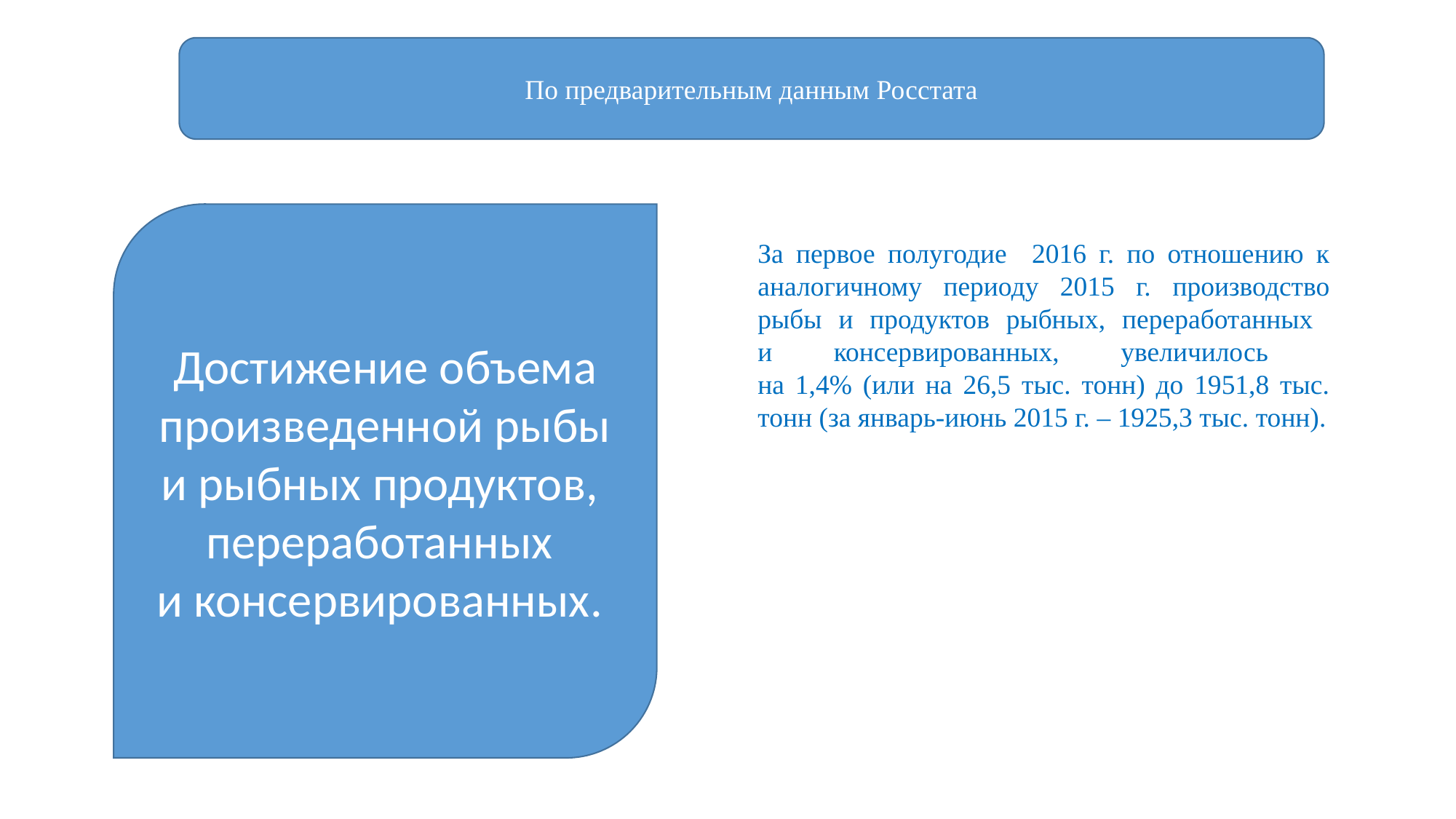

По предварительным данным Росстата
Достижение объема произведенной рыбы и рыбных продуктов,
переработанных
и консервированных.
За первое полугодие  2016 г. по отношению к аналогичному периоду 2015 г. производство рыбы и продуктов рыбных, переработанных
и консервированных, увеличилось
на 1,4% (или на 26,5 тыс. тонн) до 1951,8 тыс. тонн (за январь-июнь 2015 г. – 1925,3 тыс. тонн).